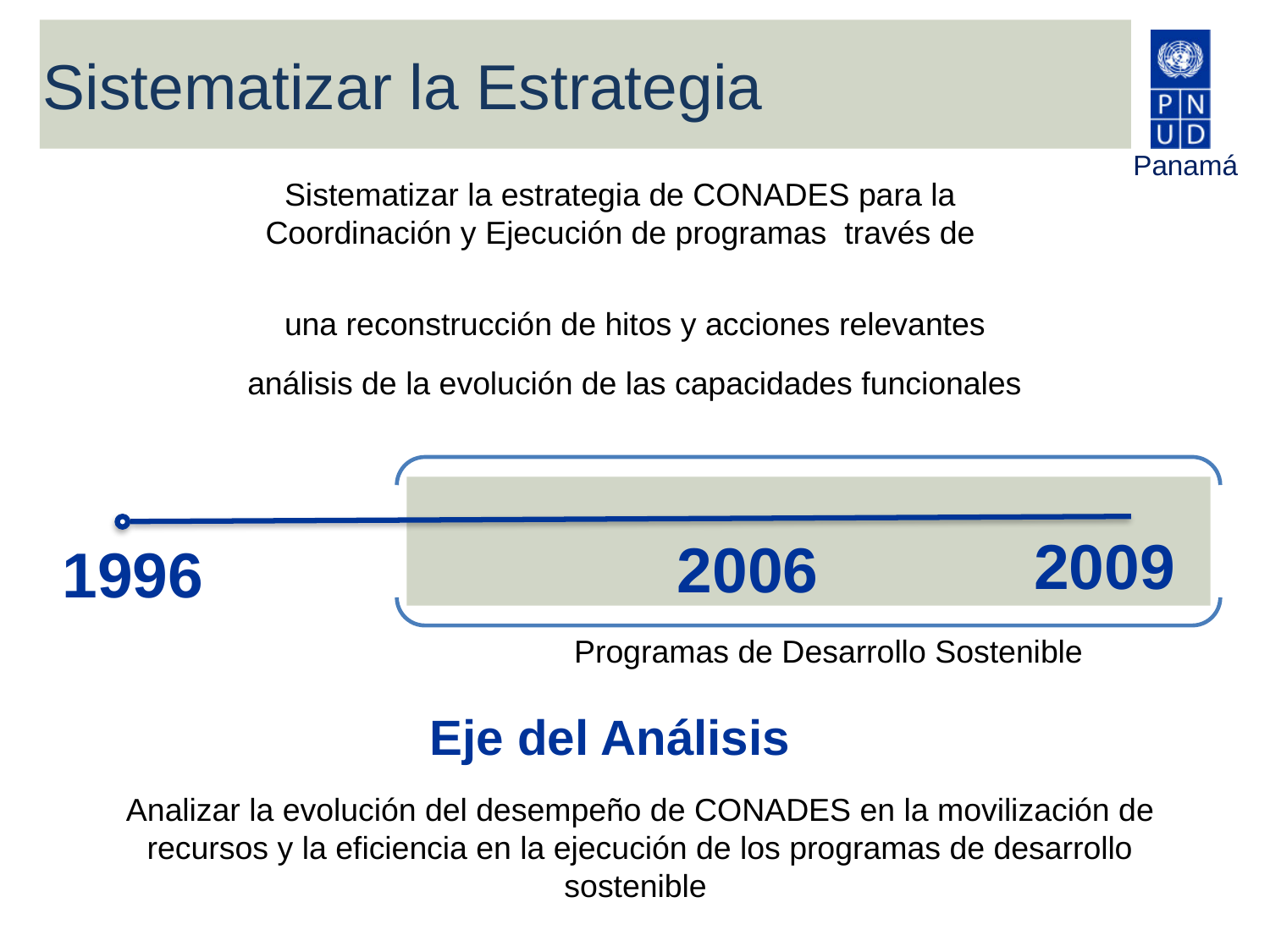

Sistematizar la Estrategia

Sistematizar la estrategia de CONADES para la Coordinación y Ejecución de programas  través de
una reconstrucción de hitos y acciones relevantes
análisis de la evolución de las capacidades funcionales

2009
1996

2006
Programas de Desarrollo Sostenible
Eje del Análisis
Analizar la evolución del desempeño de CONADES en la movilización de recursos y la eficiencia en la ejecución de los programas de desarrollo sostenible